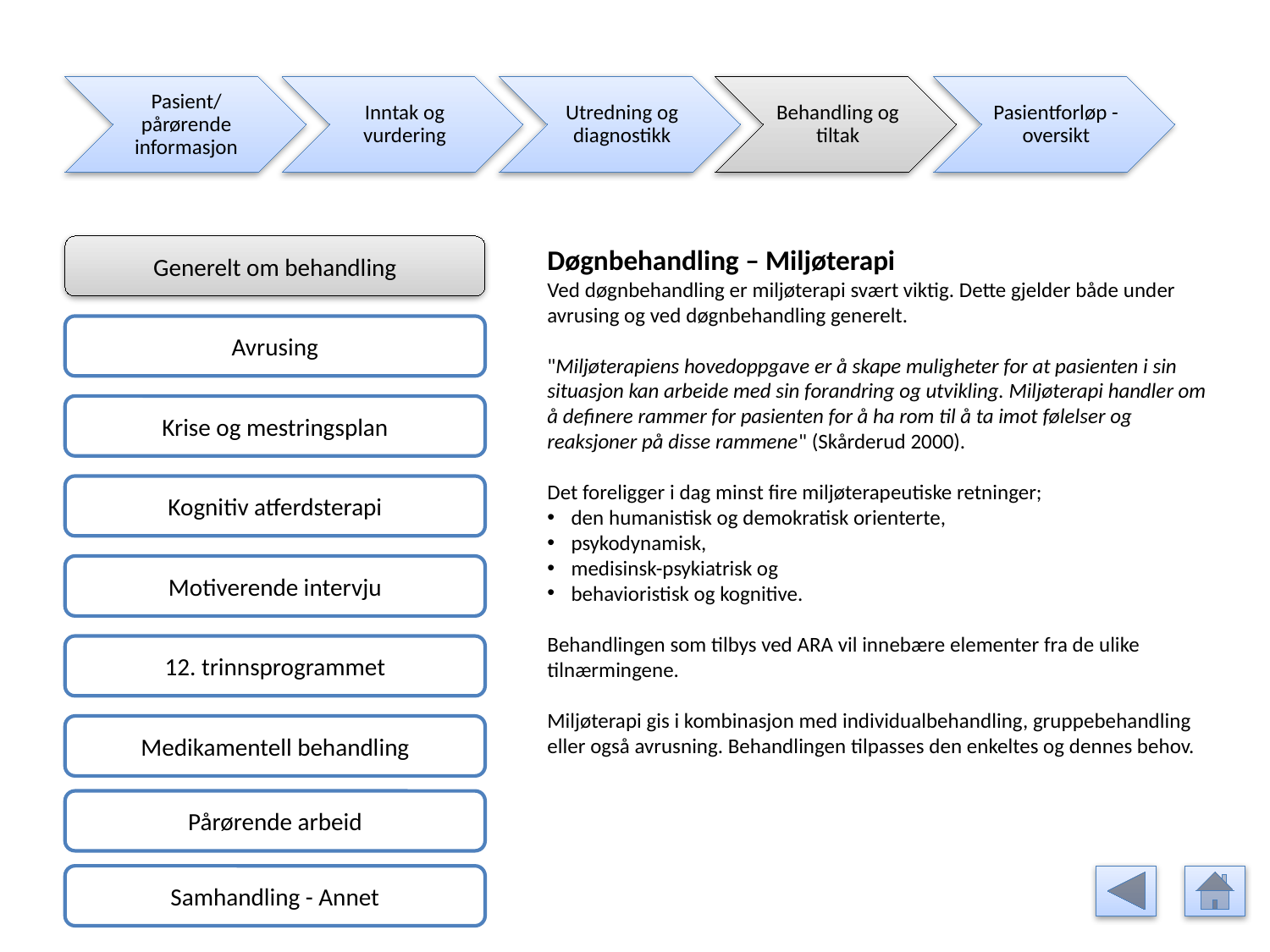

Pasient/ pårørende informasjon

Inntak og vurdering

Utredning og diagnostikk

Behandling og tiltak

Pasientforløp - oversikt
Generelt om behandling
Døgnbehandling – Miljøterapi
Ved døgnbehandling er miljøterapi svært viktig. Dette gjelder både under avrusing og ved døgnbehandling generelt.

"Miljøterapiens hovedoppgave er å skape muligheter for at pasienten i sin situasjon kan arbeide med sin forandring og utvikling. Miljøterapi handler om å definere rammer for pasienten for å ha rom til å ta imot følelser og reaksjoner på disse rammene" (Skårderud 2000).

Det foreligger i dag minst fire miljøterapeutiske retninger;
den humanistisk og demokratisk orienterte,
psykodynamisk,
medisinsk-psykiatrisk og
behavioristisk og kognitive.

Behandlingen som tilbys ved ARA vil innebære elementer fra de ulike tilnærmingene.

Miljøterapi gis i kombinasjon med individualbehandling, gruppebehandling eller også avrusning. Behandlingen tilpasses den enkeltes og dennes behov.
Avrusing
Krise og mestringsplan
Kognitiv atferdsterapi
Motiverende intervju
12. trinnsprogrammet
Medikamentell behandling
Pårørende arbeid
Samhandling - Annet